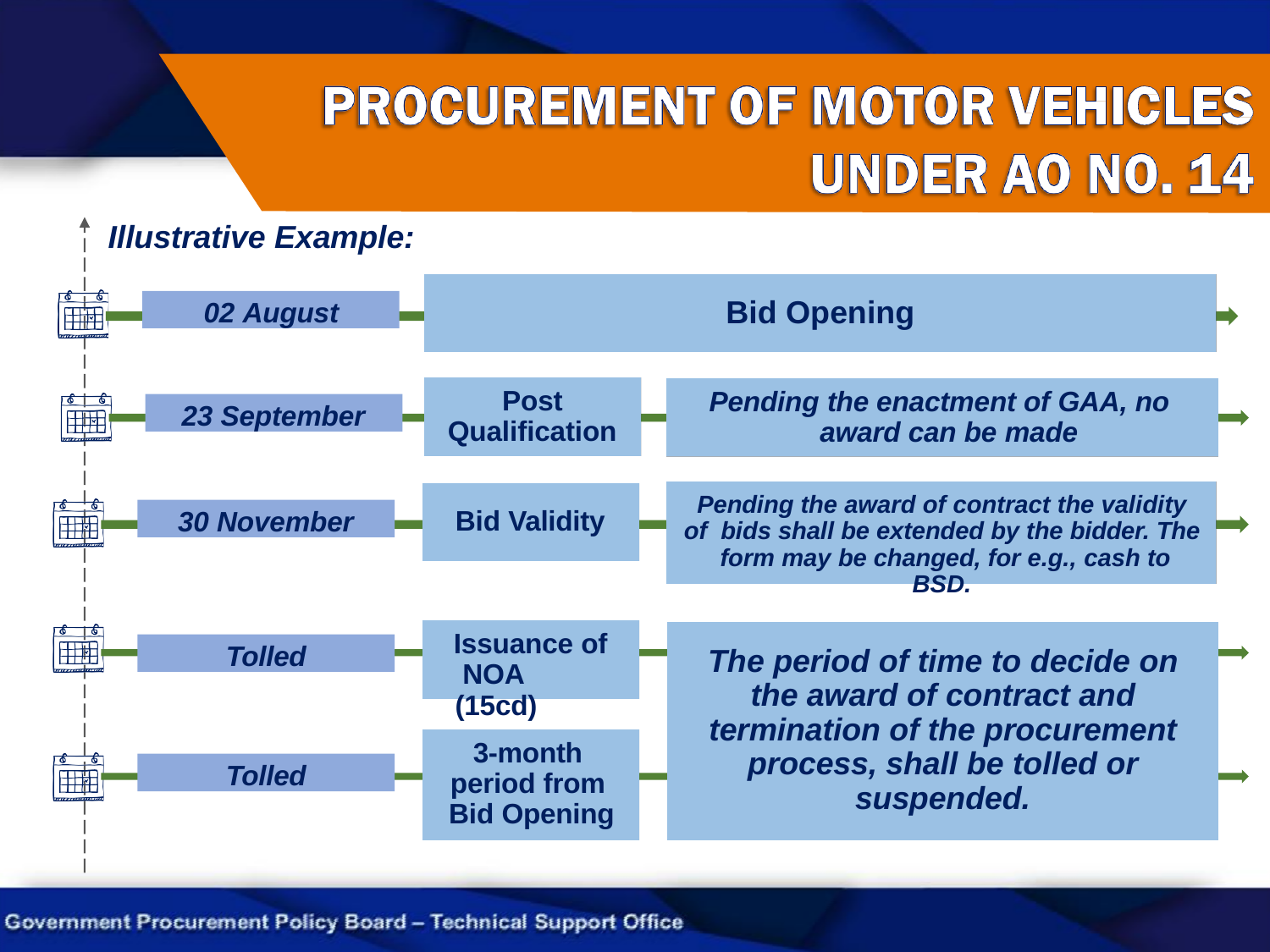

# Illustrative Example:

Bid Opening

02 August

Post  Qualification
Pending the enactment of GAA, no  award can be made

23 September

Pending the award of contract the validity of  bids shall be extended by the bidder. The  form may be changed, for e.g., cash to BSD.

30 November
Bid Validity

Issuance of  NOA (15cd)

Tolled
The period of time to decide on  the award of contract and  termination of the procurement  process, shall be tolled or  suspended.

3-month  period from  Bid Opening

Tolled